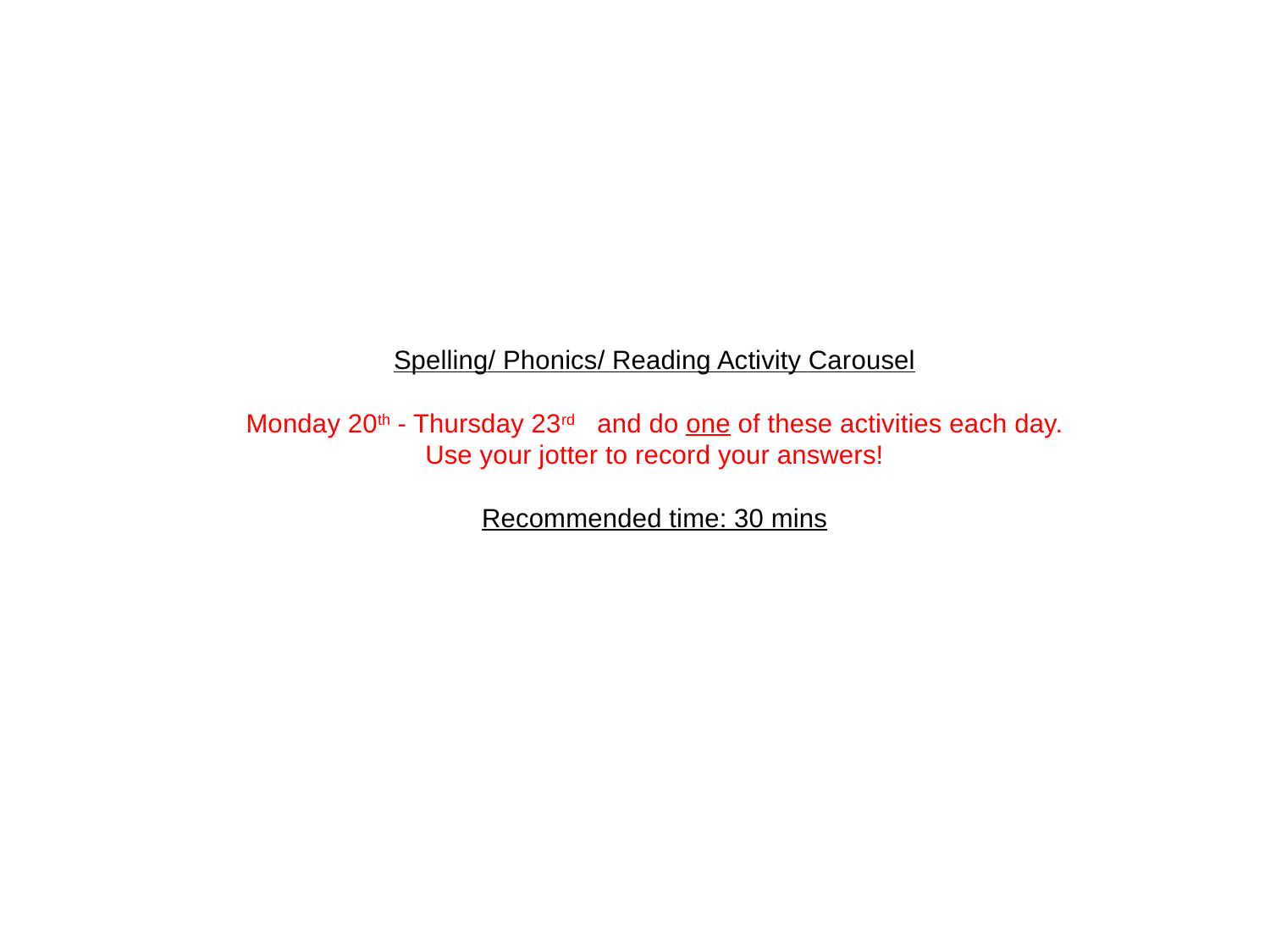

# Spelling/ Phonics/ Reading Activity Carousel Monday 20th - Thursday 23rd   and do one of these activities each day. Use your jotter to record your answers! Recommended time: 30 mins